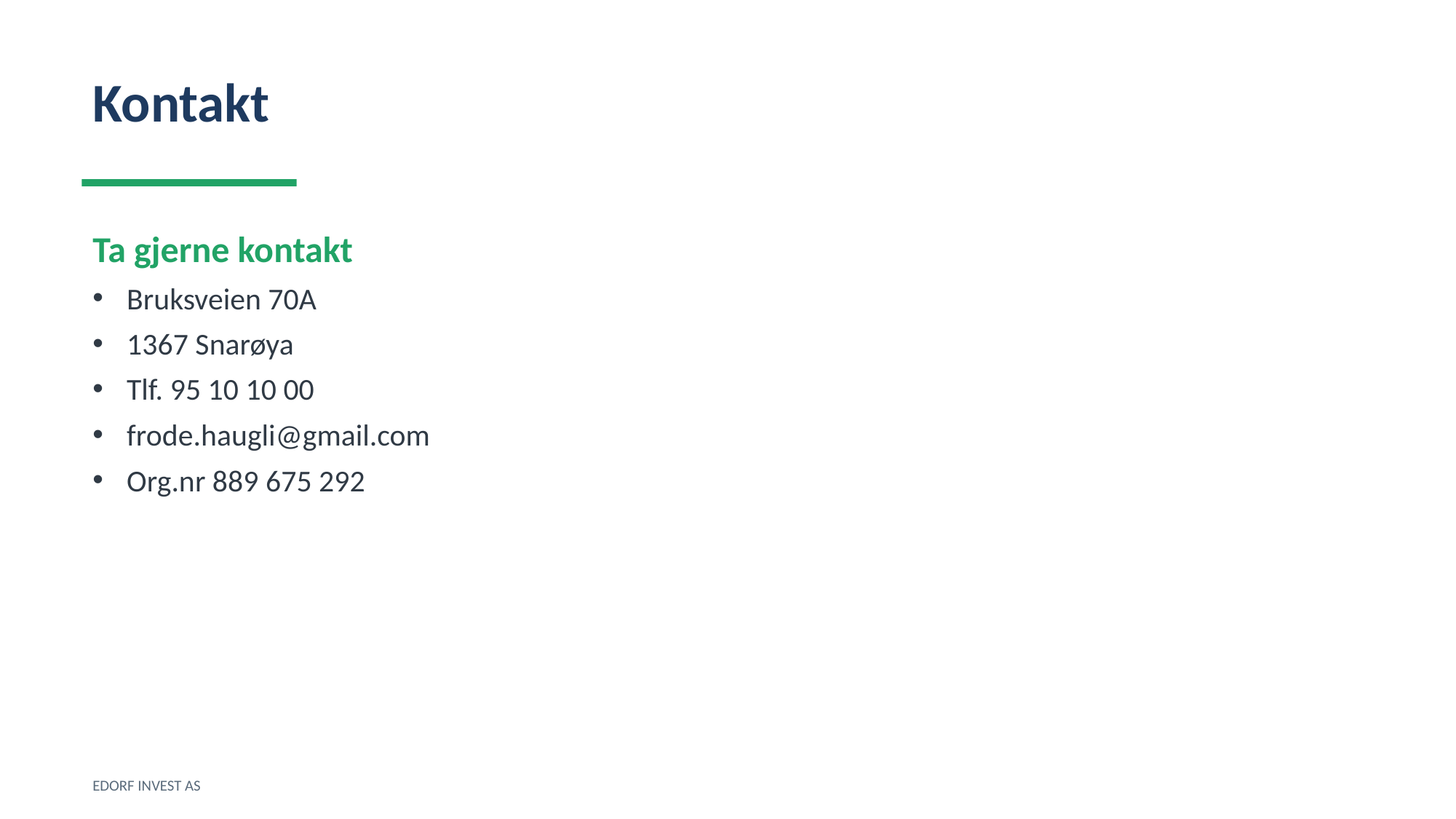

Kontakt

Ta gjerne kontakt
Bruksveien 70A
1367 Snarøya
Tlf. 95 10 10 00
frode.haugli@gmail.com
Org.nr 889 675 292
EDORF INVEST AS